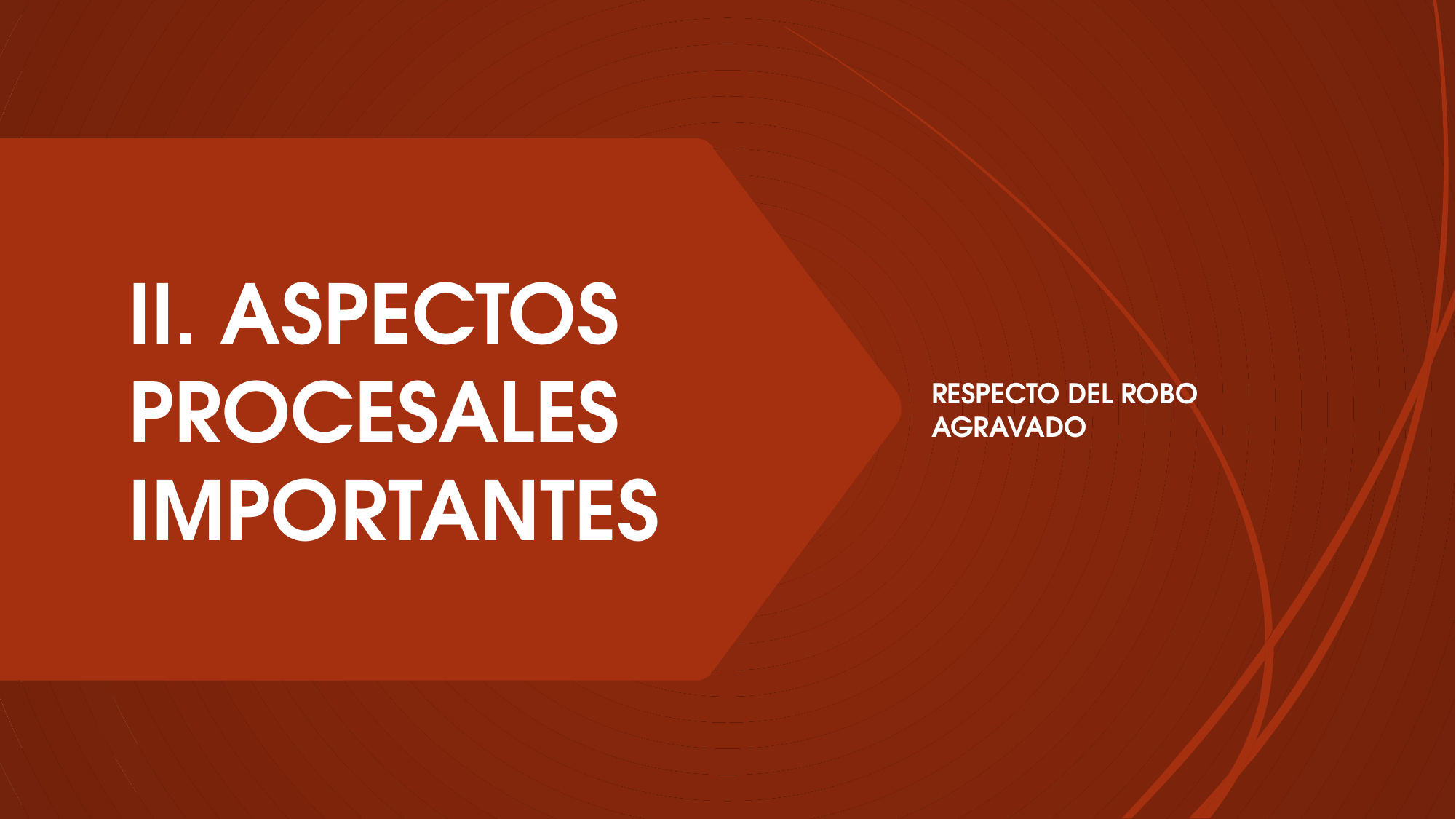

RESPECTO DEL ROBO AGRAVADO

# II. ASPECTOS PROCESALES IMPORTANTES